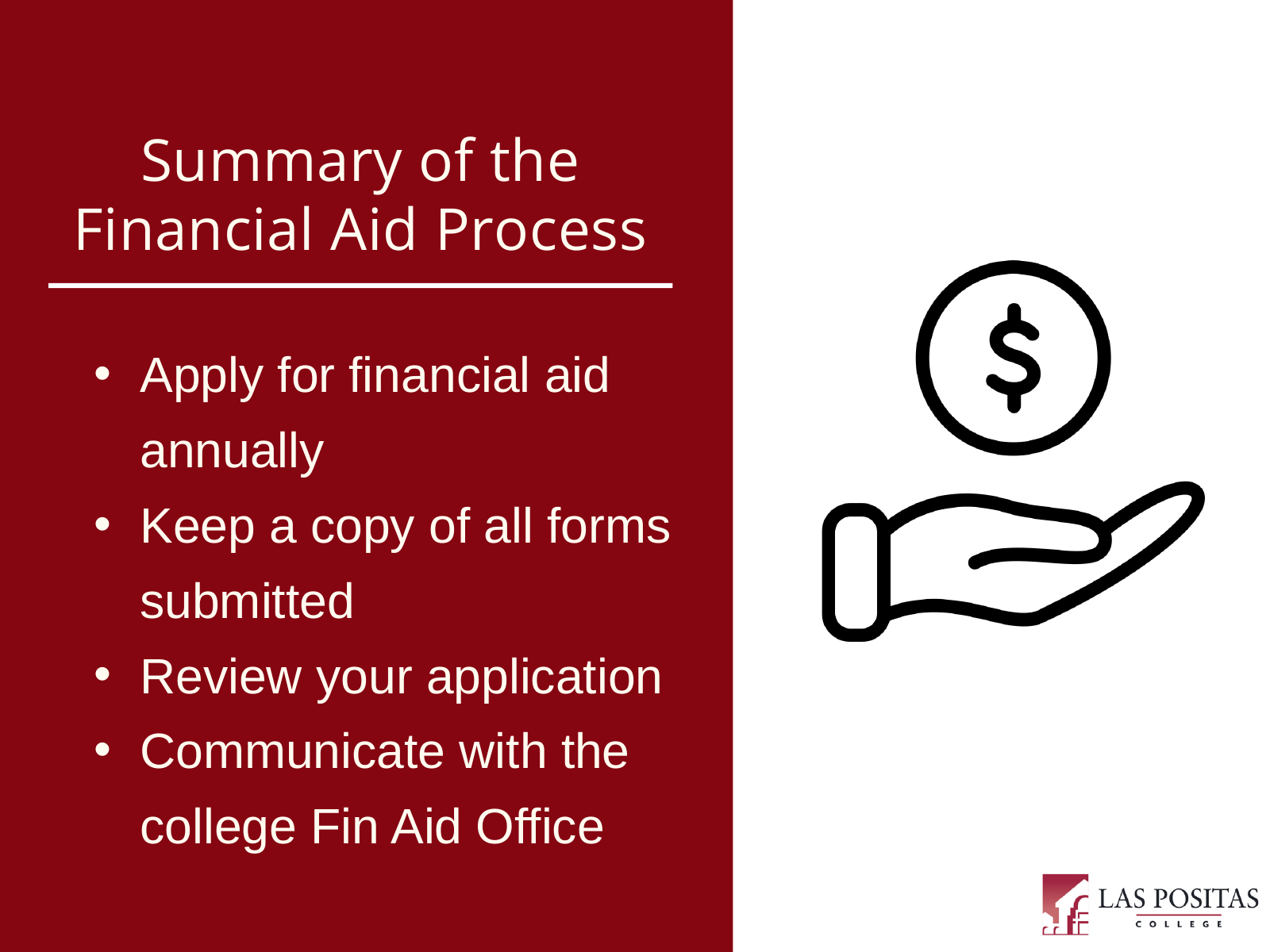

Summary of the Financial Aid Process

Apply for financial aid annually
Keep a copy of all forms submitted
Review your application
Communicate with the college Fin Aid Office